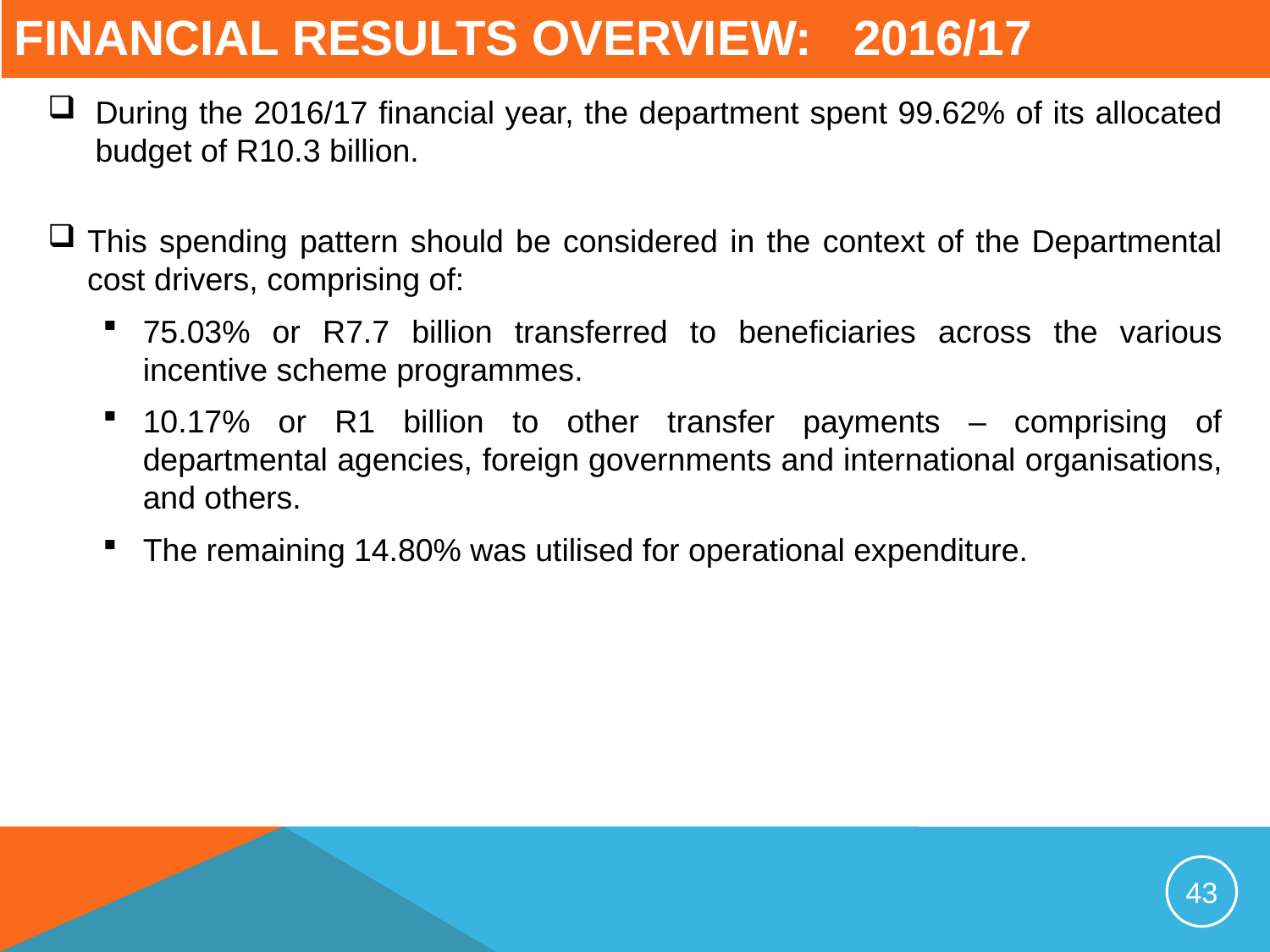

financial results OVERVIEW:   2016/17
During the 2016/17 financial year, the department spent 99.62% of its allocated budget of R10.3 billion.

This spending pattern should be considered in the context of the Departmental cost drivers, comprising of:
75.03% or R7.7 billion transferred to beneficiaries across the various incentive scheme programmes.
10.17% or R1 billion to other transfer payments – comprising of departmental agencies, foreign governments and international organisations, and others.
The remaining 14.80% was utilised for operational expenditure.

43